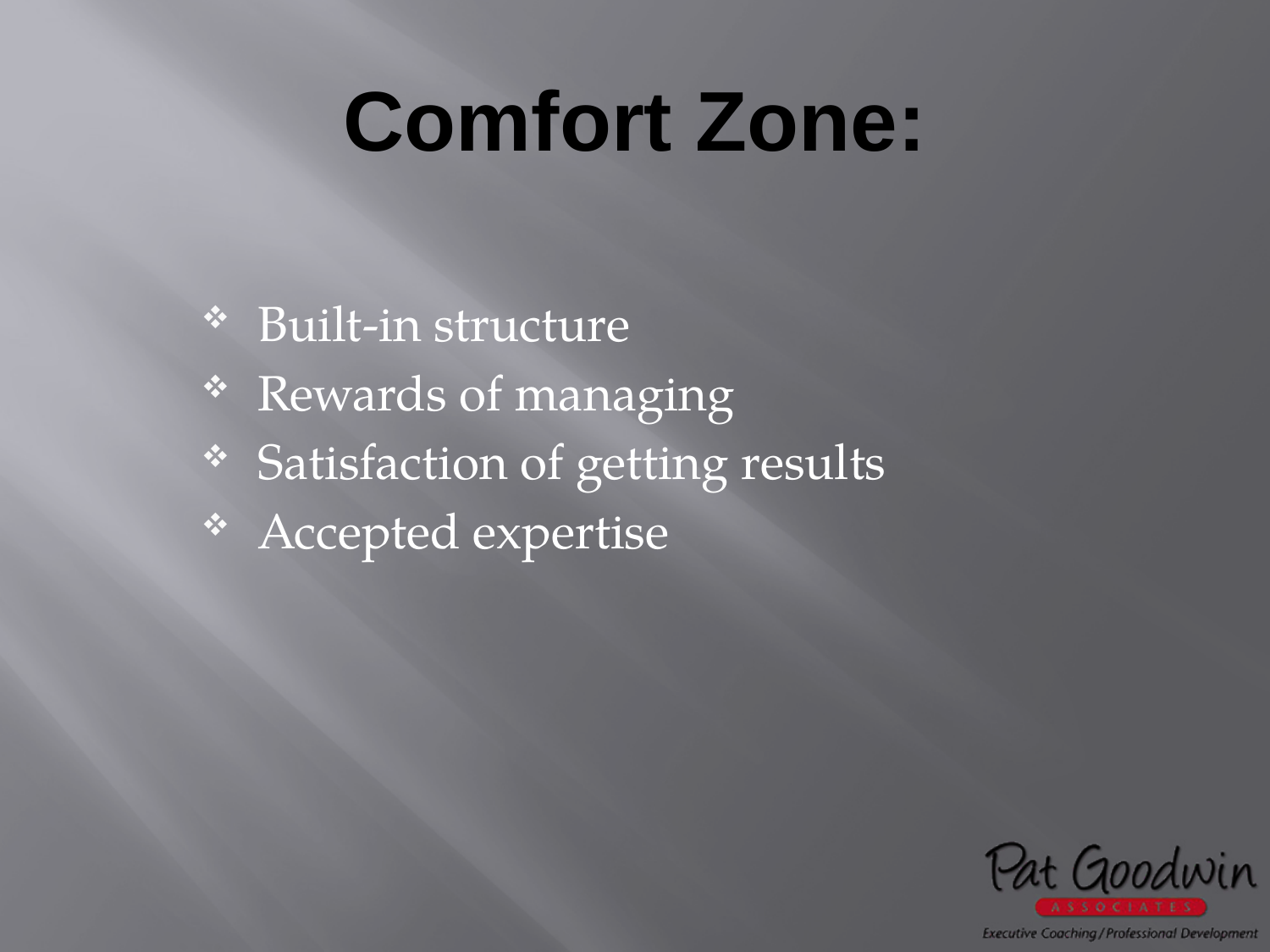

# Comfort Zone:
Built-in structure
Rewards of managing
Satisfaction of getting results
Accepted expertise